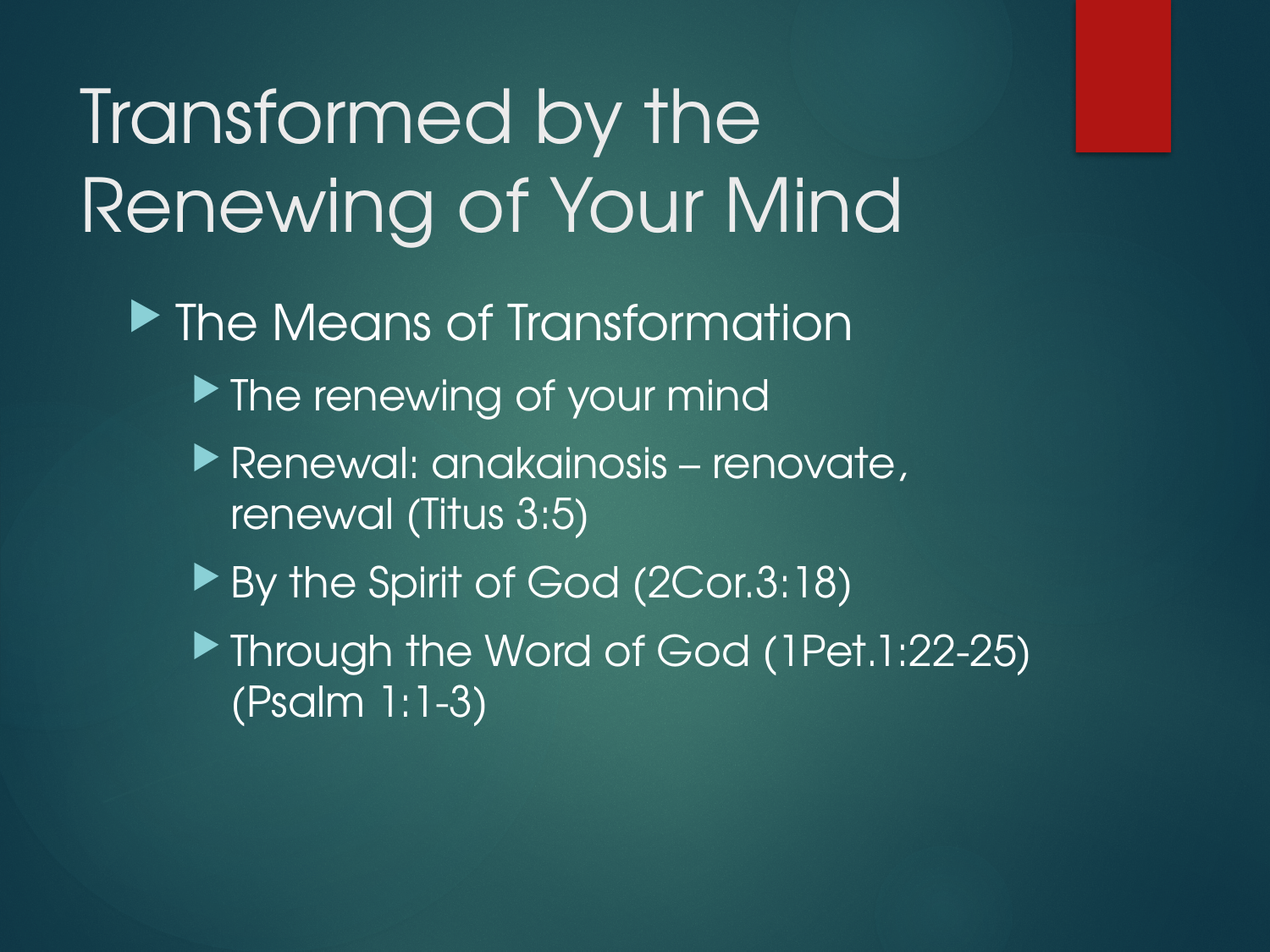

# Transformed by the Renewing of Your Mind
The Means of Transformation
The renewing of your mind
Renewal: anakainosis – renovate, renewal (Titus 3:5)
By the Spirit of God (2Cor.3:18)
Through the Word of God (1Pet.1:22-25) (Psalm 1:1-3)